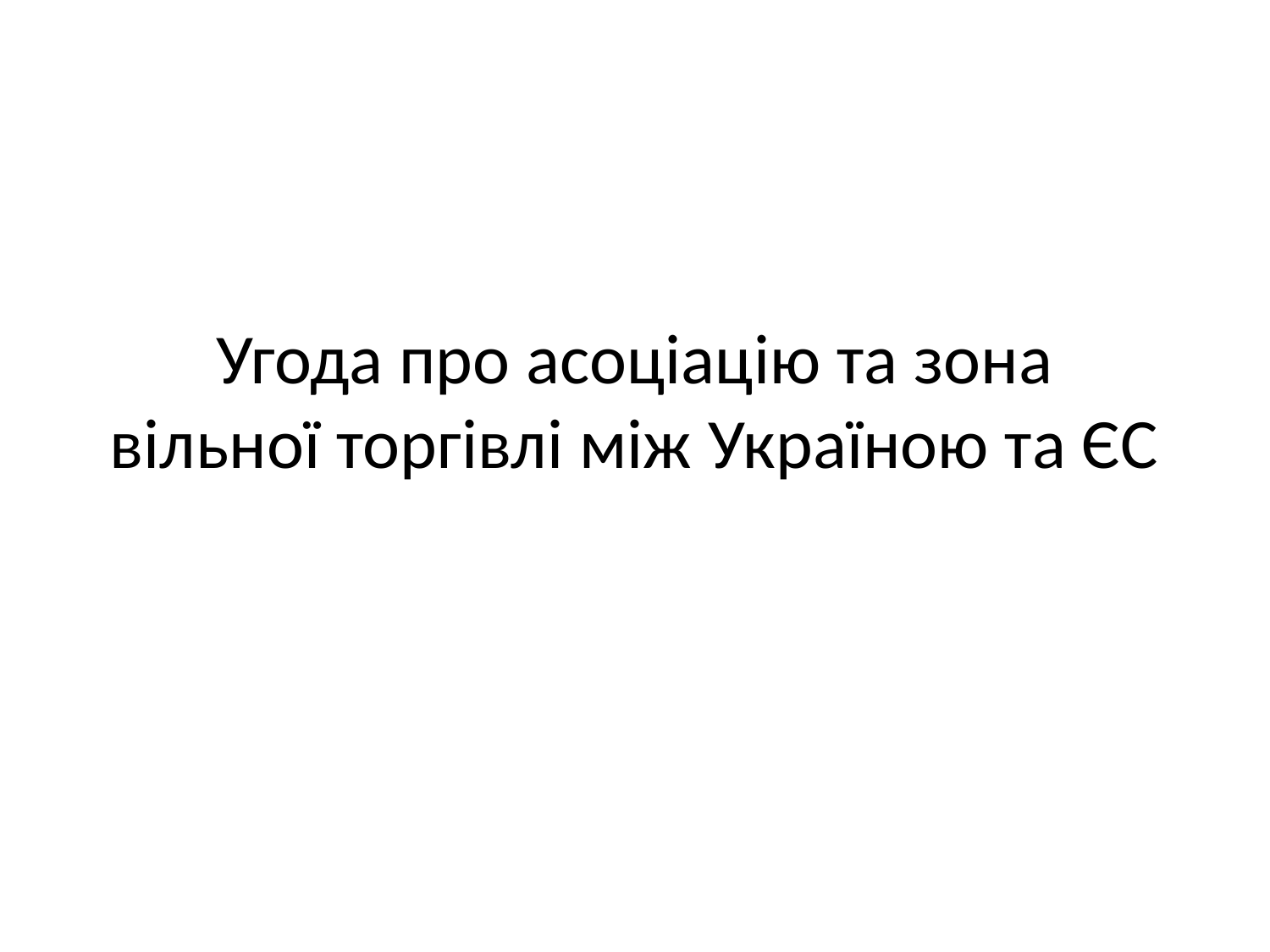

# Угода про асоціацію та зона вільної торгівлі між Україною та ЄС